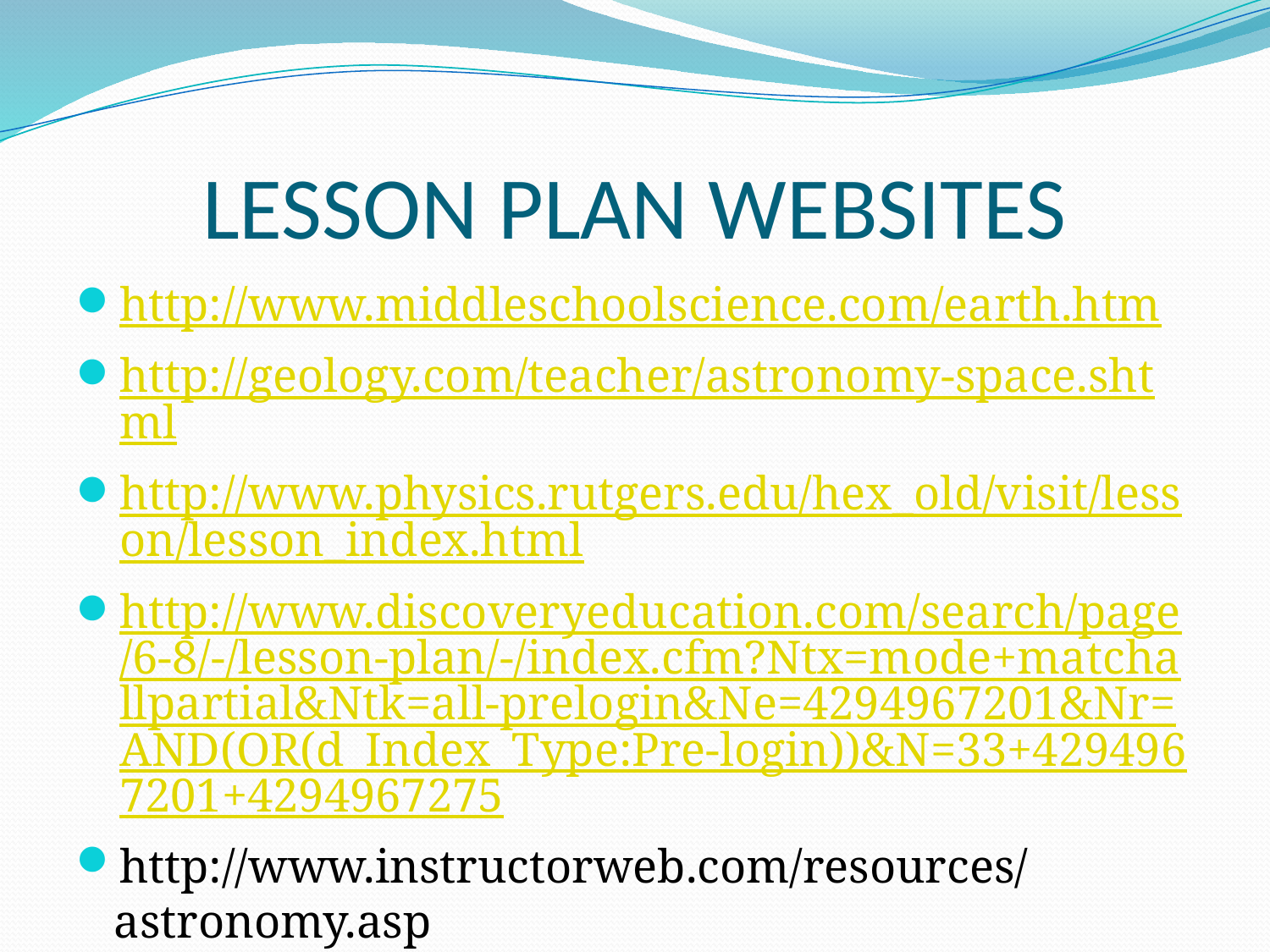

# LESSON PLAN WEBSITES
http://www.middleschoolscience.com/earth.htm
http://geology.com/teacher/astronomy-space.shtml
http://www.physics.rutgers.edu/hex_old/visit/lesson/lesson_index.html
http://www.discoveryeducation.com/search/page/6-8/-/lesson-plan/-/index.cfm?Ntx=mode+matchallpartial&Ntk=all-prelogin&Ne=4294967201&Nr=AND(OR(d_Index_Type:Pre-login))&N=33+4294967201+4294967275
http://www.instructorweb.com/resources/astronomy.asp